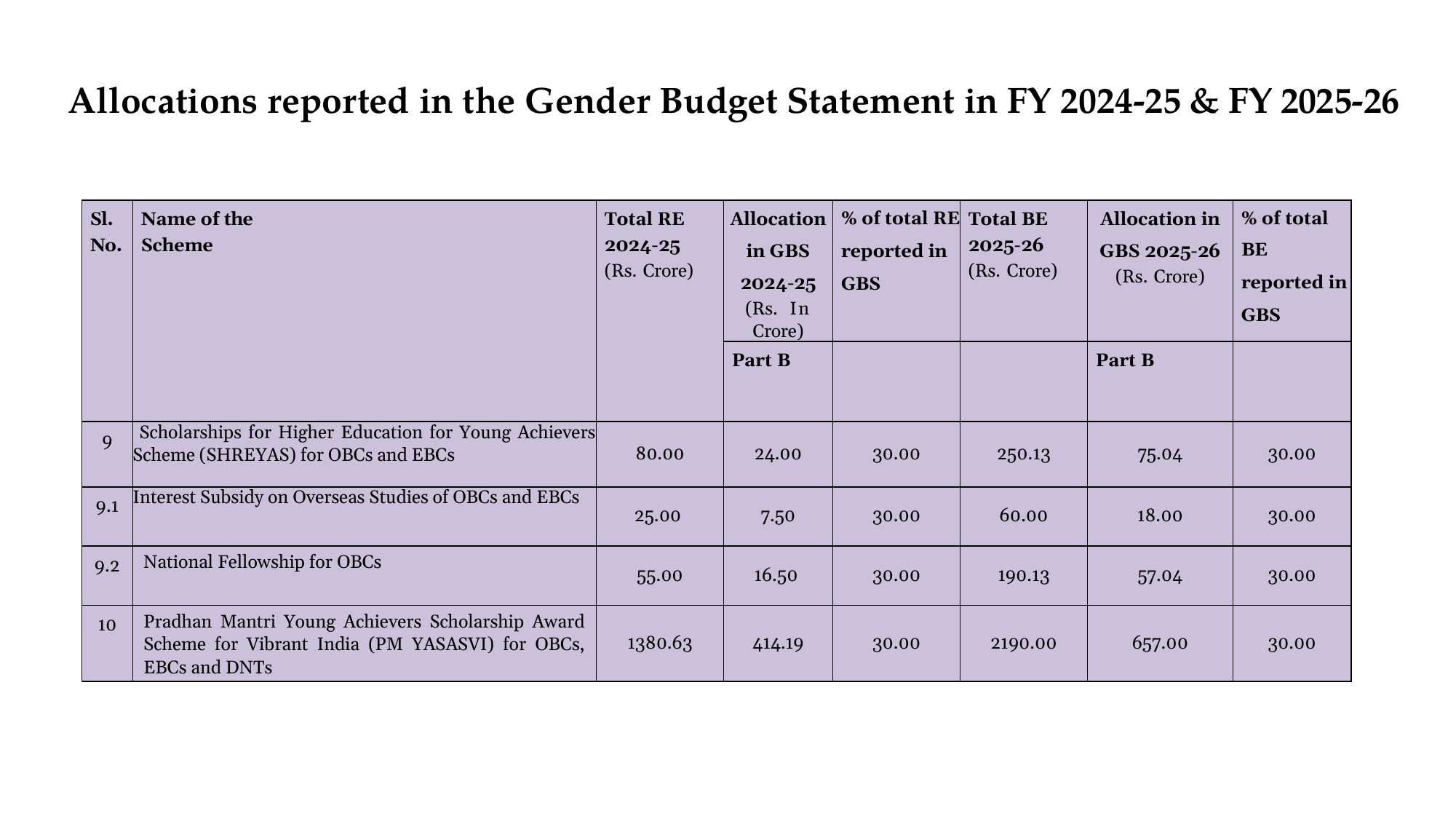

# Allocations reported in the Gender Budget Statement in FY 2024-25 & FY 2025-26
| Sl. No. | Name of the Scheme | Total RE 2024-25 (Rs. Crore) | Allocation in GBS 2024-25 (Rs. In Crore) | % of total RE reported in GBS | Total BE 2025-26 (Rs. Crore) | Allocation in GBS 2025-26 (Rs. Crore) | % of total BE reported in GBS |
| --- | --- | --- | --- | --- | --- | --- | --- |
|  |  |  | Part B |  |  | Part B |  |
| 9 | Scholarships for Higher Education for Young Achievers Scheme (SHREYAS) for OBCs and EBCs | 80.00 | 24.00 | 30.00 | 250.13 | 75.04 | 30.00 |
| 9.1 | Interest Subsidy on Overseas Studies of OBCs and EBCs | 25.00 | 7.50 | 30.00 | 60.00 | 18.00 | 30.00 |
| 9.2 | National Fellowship for OBCs | 55.00 | 16.50 | 30.00 | 190.13 | 57.04 | 30.00 |
| 10 | Pradhan Mantri Young Achievers Scholarship Award Scheme for Vibrant India (PM YASASVI) for OBCs, EBCs and DNTs | 1380.63 | 414.19 | 30.00 | 2190.00 | 657.00 | 30.00 |